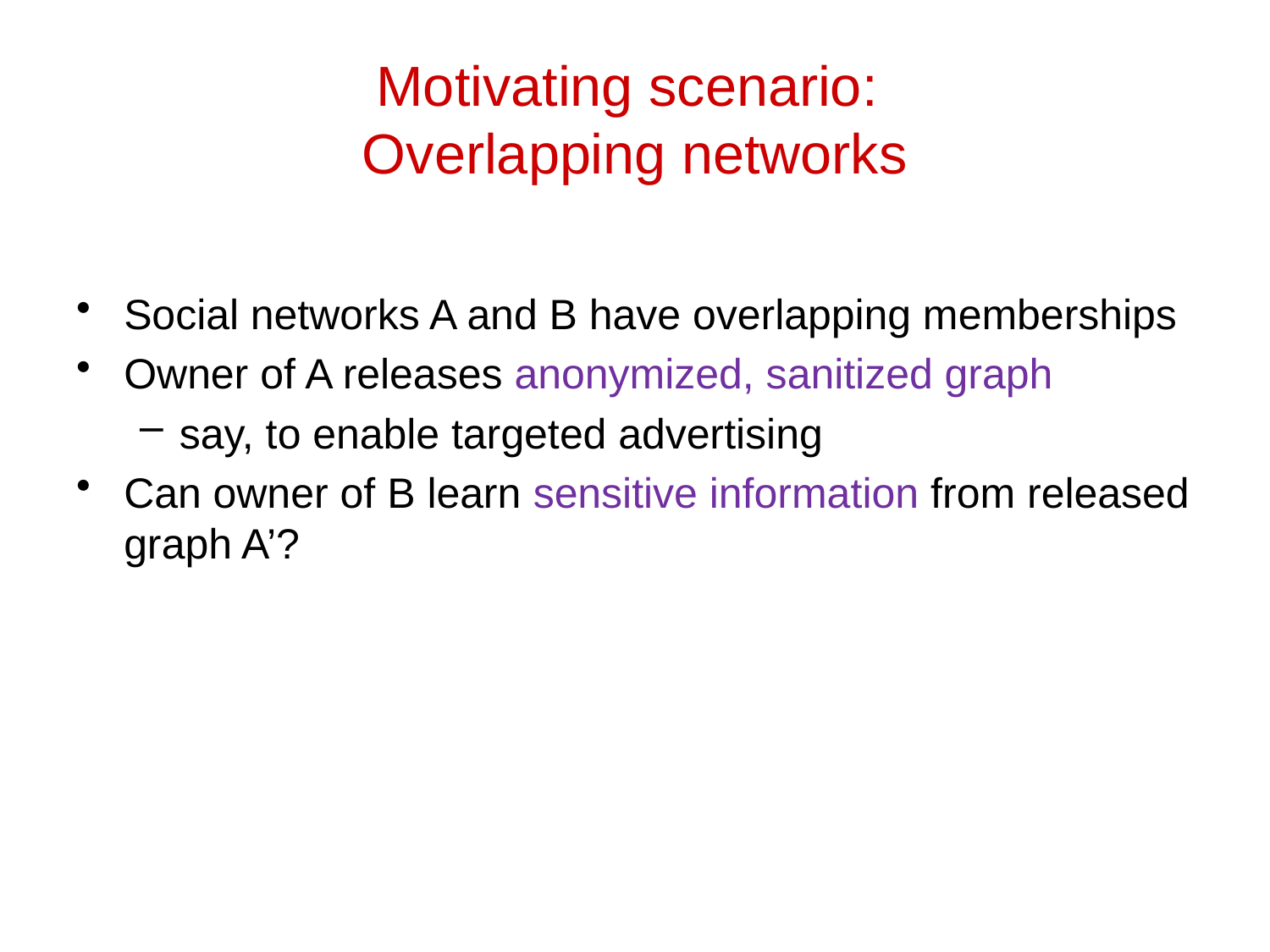

# Motivating scenario: Overlapping networks

Social networks A and B have overlapping memberships
Owner of A releases anonymized, sanitized graph
say, to enable targeted advertising
Can owner of B learn sensitive information from released graph A’?